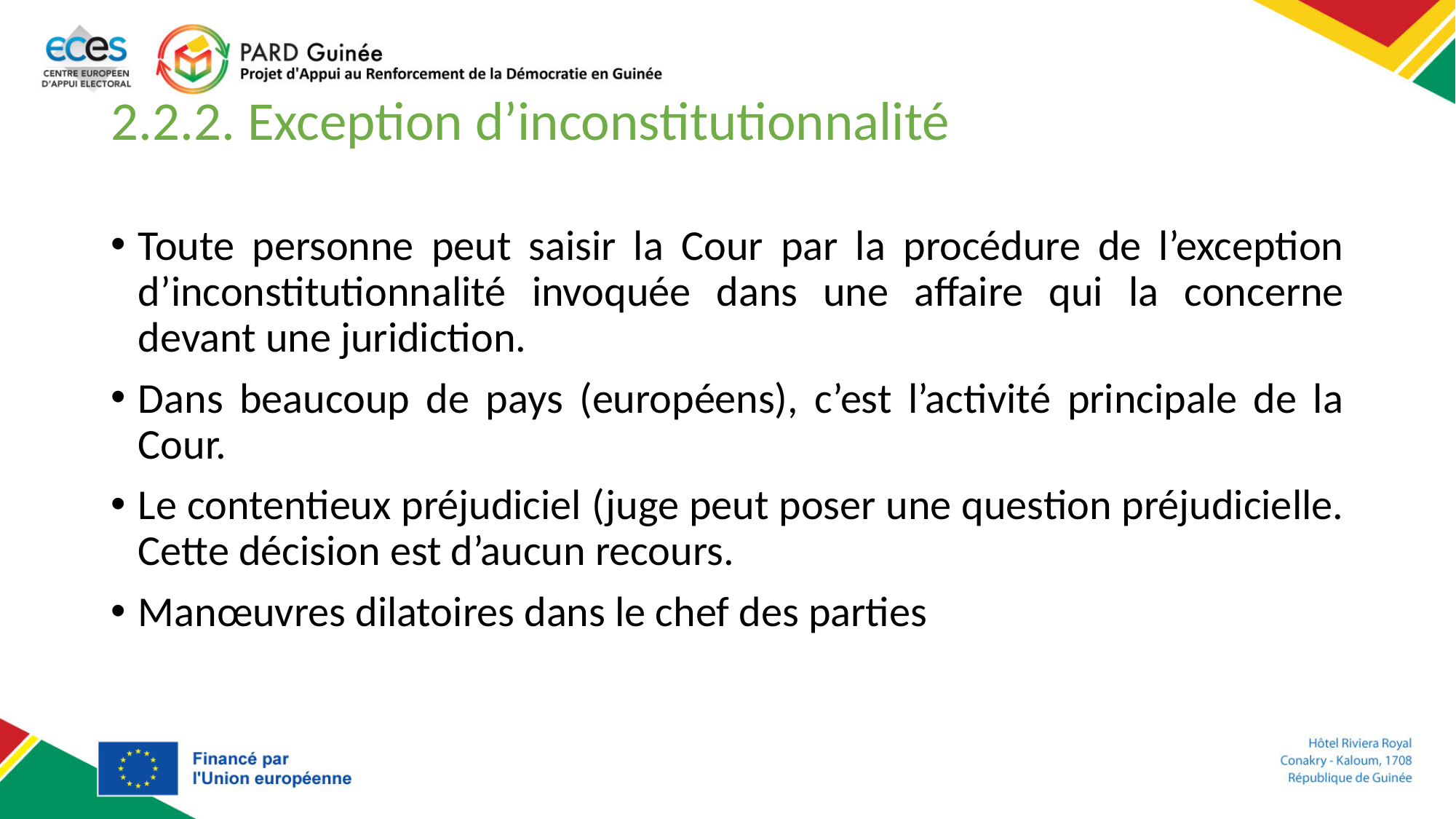

# 2.2.2. Exception d’inconstitutionnalité
Toute personne peut saisir la Cour par la procédure de l’exception d’inconstitutionnalité invoquée dans une affaire qui la concerne devant une juridiction.
Dans beaucoup de pays (européens), c’est l’activité principale de la Cour.
Le contentieux préjudiciel (juge peut poser une question préjudicielle. Cette décision est d’aucun recours.
Manœuvres dilatoires dans le chef des parties